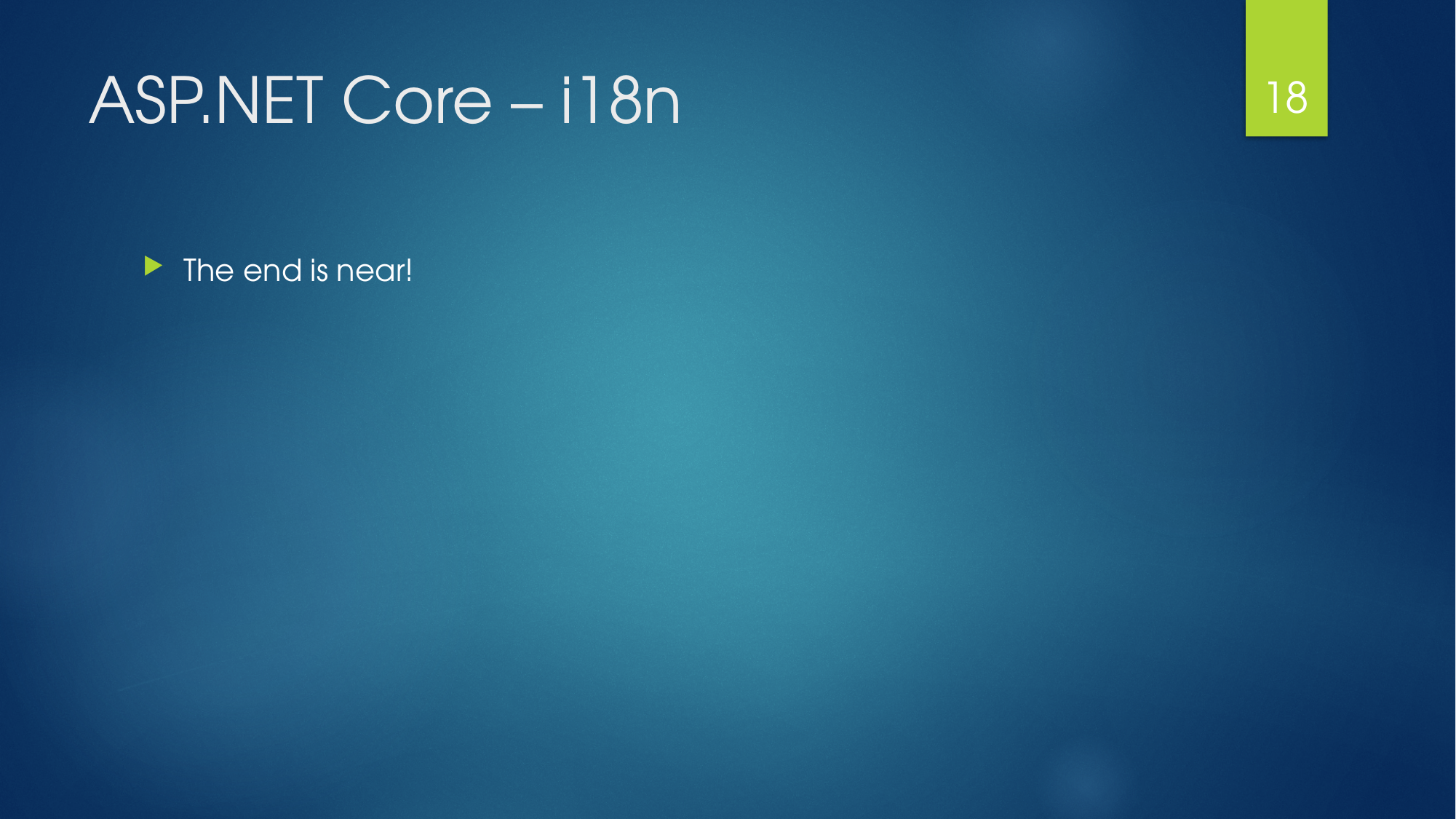

18
# ASP.NET Core – i18n
The end is near!